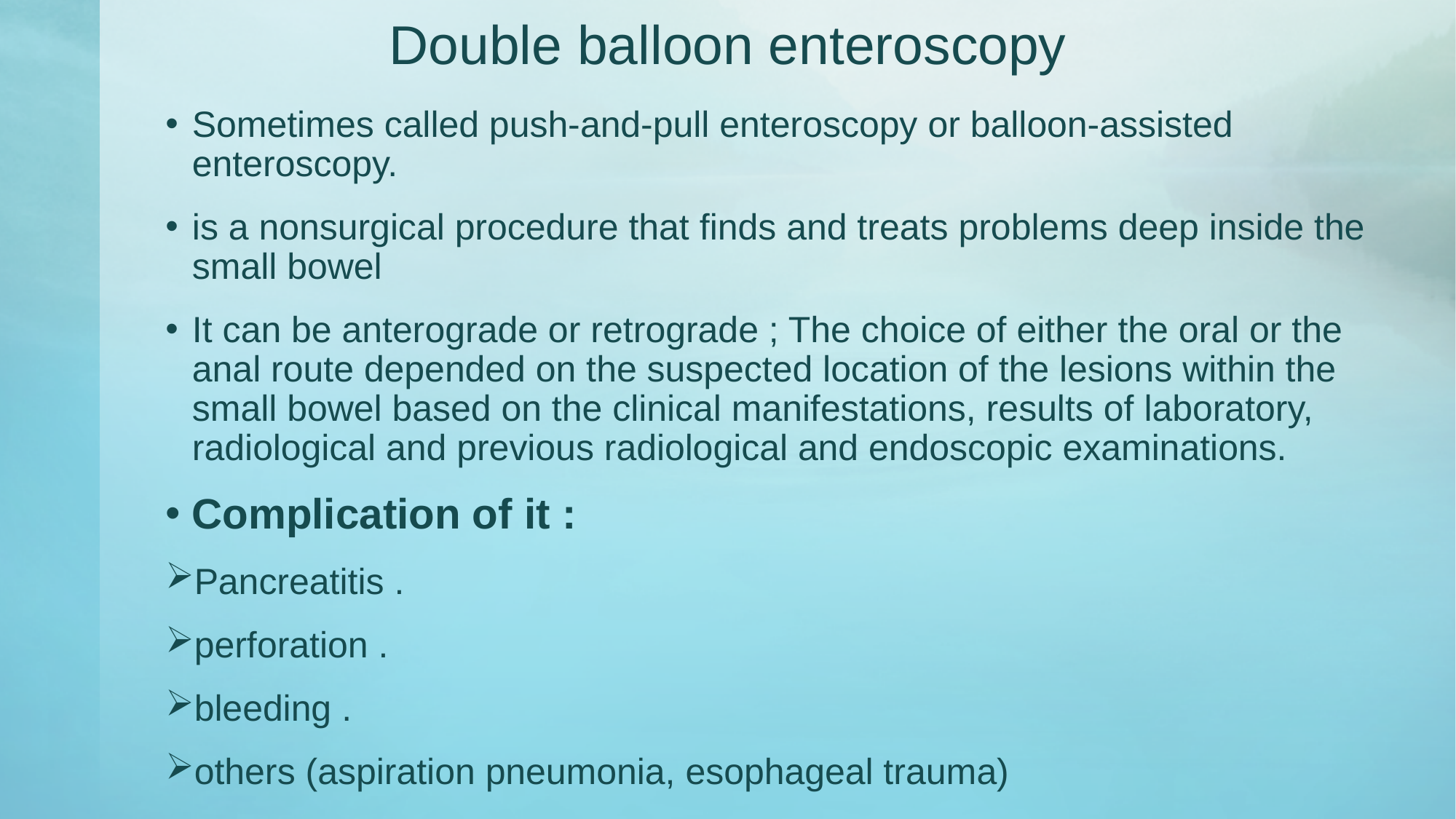

# Double balloon enteroscopy
Sometimes called push-and-pull enteroscopy or balloon-assisted enteroscopy.
is a nonsurgical procedure that finds and treats problems deep inside the small bowel
It can be anterograde or retrograde ; The choice of either the oral or the anal route depended on the suspected location of the lesions within the small bowel based on the clinical manifestations, results of laboratory, radiological and previous radiological and endoscopic examinations.
Complication of it :
Pancreatitis .
perforation .
bleeding .
others (aspiration pneumonia, esophageal trauma)